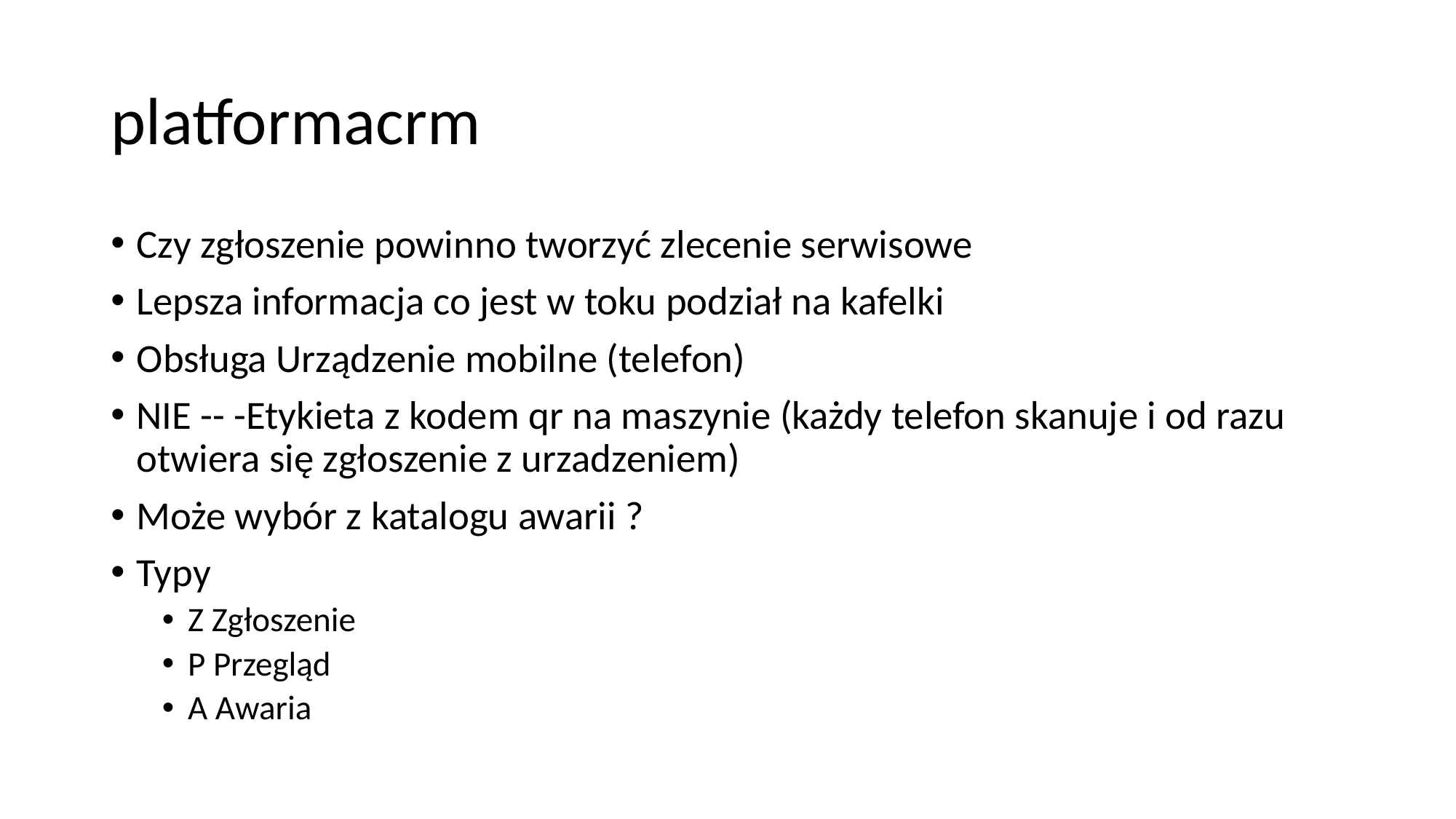

# platformacrm
Czy zgłoszenie powinno tworzyć zlecenie serwisowe
Lepsza informacja co jest w toku podział na kafelki
Obsługa Urządzenie mobilne (telefon)
NIE -- -Etykieta z kodem qr na maszynie (każdy telefon skanuje i od razu otwiera się zgłoszenie z urzadzeniem)
Może wybór z katalogu awarii ?
Typy
Z Zgłoszenie
P Przegląd
A Awaria